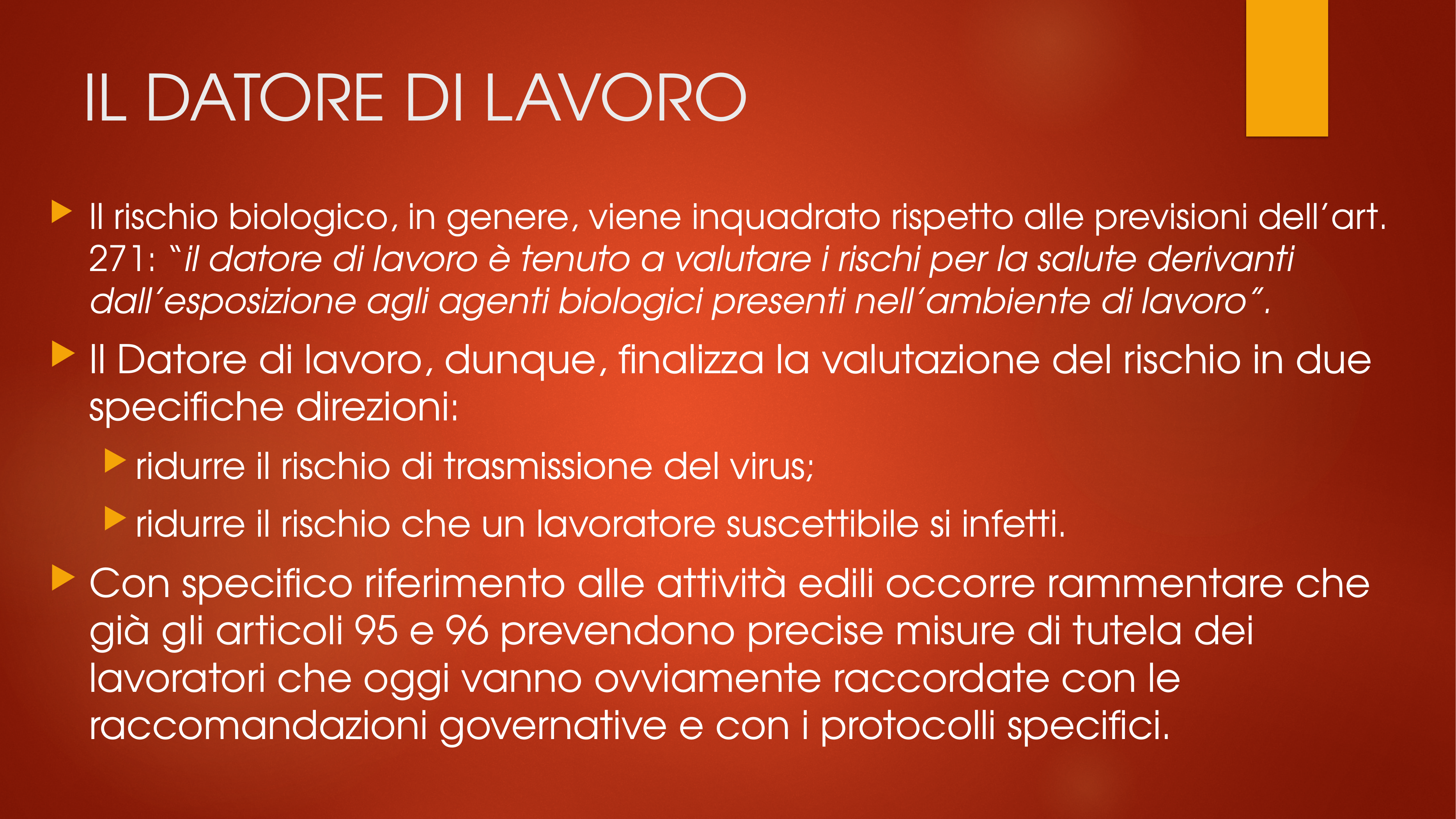

# IL DATORE DI LAVORO
Il rischio biologico, in genere, viene inquadrato rispetto alle previsioni dell’art. 271: “il datore di lavoro è tenuto a valutare i rischi per la salute derivanti dall’esposizione agli agenti biologici presenti nell’ambiente di lavoro”.
Il Datore di lavoro, dunque, finalizza la valutazione del rischio in due specifiche direzioni:
ridurre il rischio di trasmissione del virus;
ridurre il rischio che un lavoratore suscettibile si infetti.
Con specifico riferimento alle attività edili occorre rammentare che già gli articoli 95 e 96 prevendono precise misure di tutela dei lavoratori che oggi vanno ovviamente raccordate con le raccomandazioni governative e con i protocolli specifici.